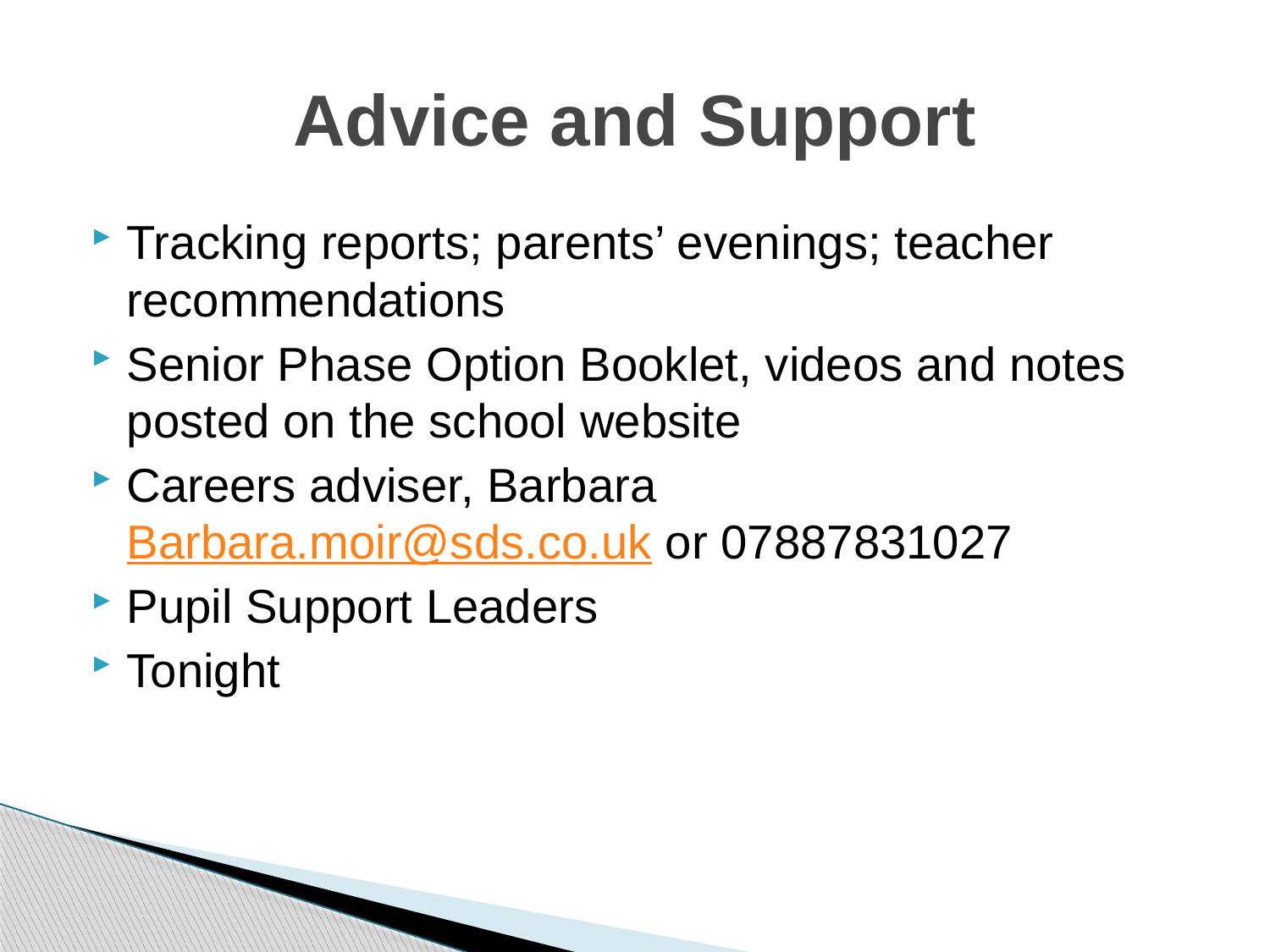

# Advice and Support
Tracking reports; parents’ evenings; teacher recommendations
Senior Phase Option Booklet, videos and notes posted on the school website
Careers adviser, Barbara Barbara.moir@sds.co.uk or 07887831027
Pupil Support Leaders
Tonight